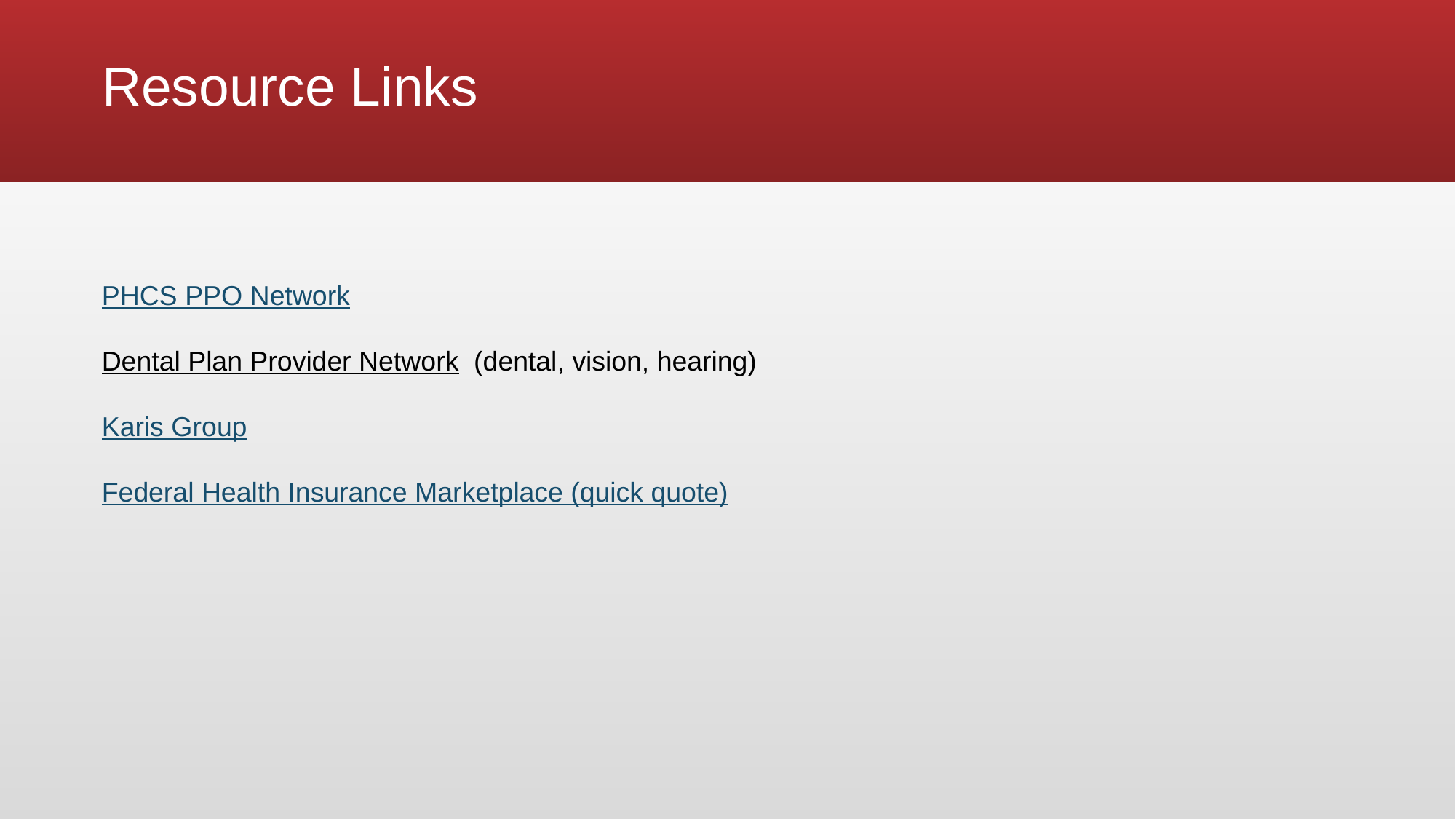

# Resource Links
PHCS PPO Network

Dental Plan Provider Network  (dental, vision, hearing)

Karis Group

Federal Health Insurance Marketplace (quick quote)